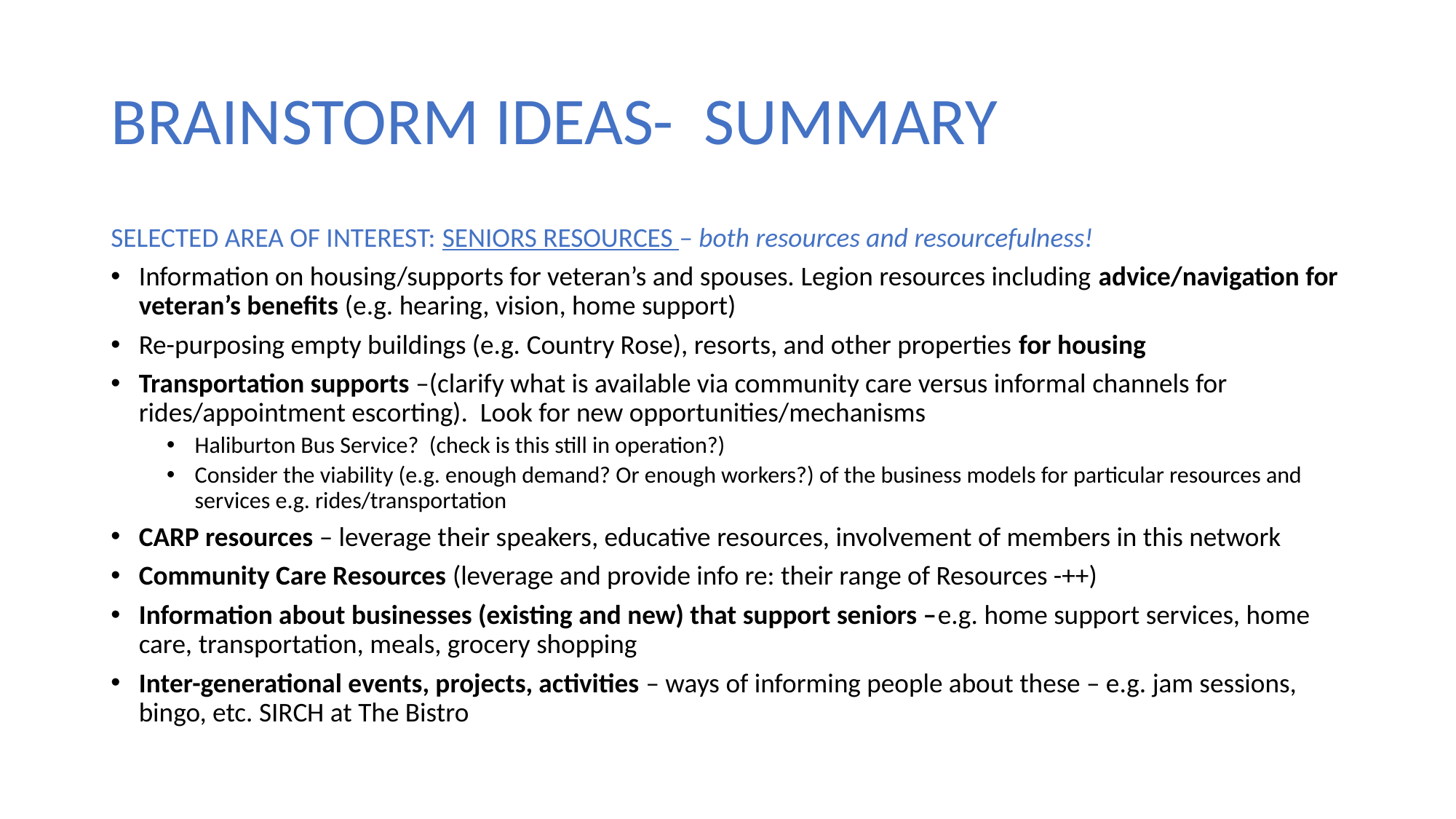

# BRAINSTORM IDEAS-  SUMMARY
SELECTED AREA OF INTEREST: SENIORS RESOURCES – both resources and resourcefulness!
Information on housing/supports for veteran’s and spouses. Legion resources including advice/navigation for veteran’s benefits (e.g. hearing, vision, home support)
Re-purposing empty buildings (e.g. Country Rose), resorts, and other properties for housing
Transportation supports –(clarify what is available via community care versus informal channels for rides/appointment escorting).  Look for new opportunities/mechanisms
Haliburton Bus Service?  (check is this still in operation?)
Consider the viability (e.g. enough demand? Or enough workers?) of the business models for particular resources and services e.g. rides/transportation
CARP resources – leverage their speakers, educative resources, involvement of members in this network
Community Care Resources (leverage and provide info re: their range of Resources -++)
Information about businesses (existing and new) that support seniors –e.g. home support services, home care, transportation, meals, grocery shopping
Inter-generational events, projects, activities – ways of informing people about these – e.g. jam sessions, bingo, etc. SIRCH at The Bistro